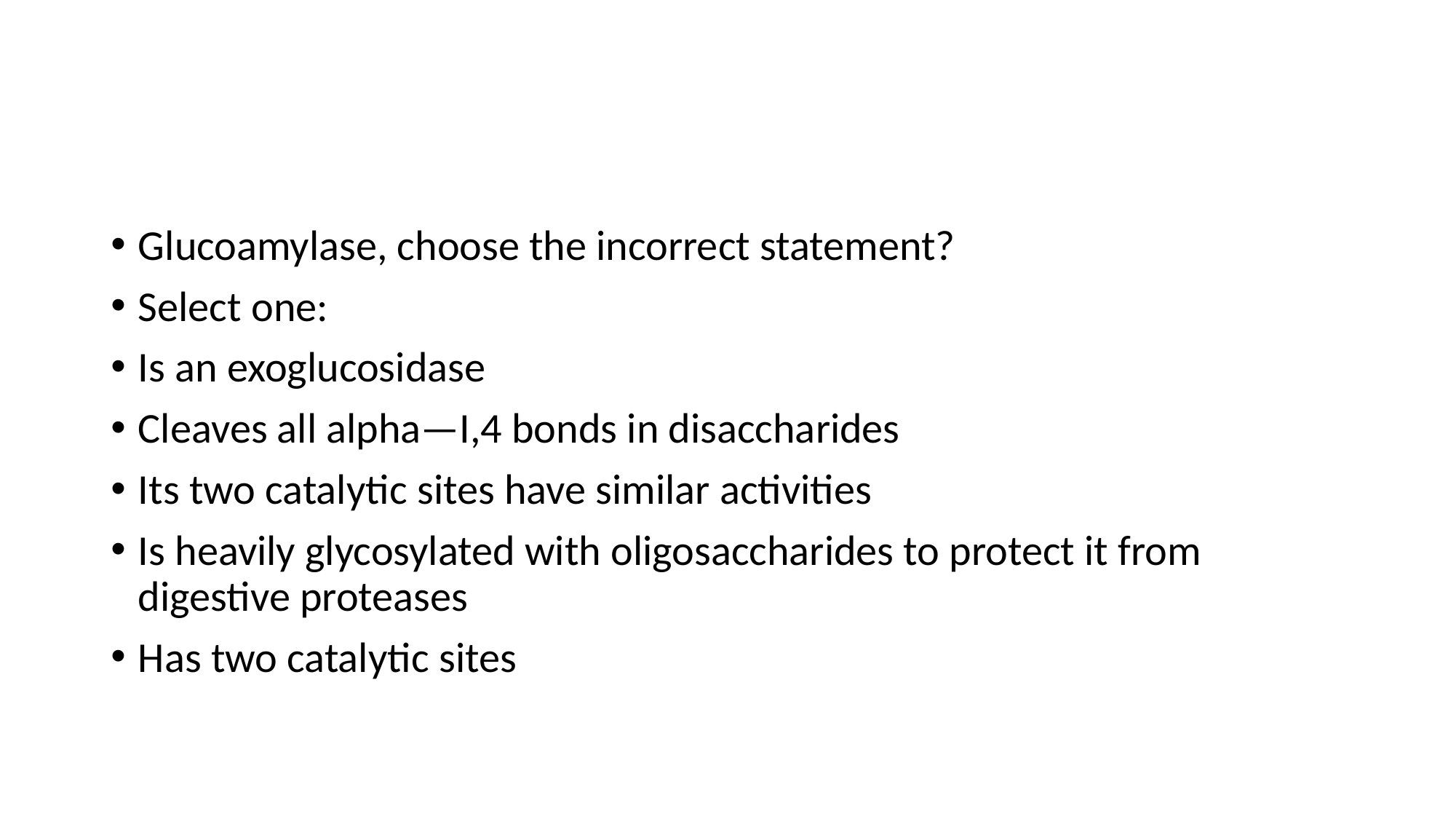

#
Glucoamylase, choose the incorrect statement?
Select one:
Is an exoglucosidase
Cleaves all alpha—I,4 bonds in disaccharides
Its two catalytic sites have similar activities
Is heavily glycosylated with oligosaccharides to protect it from digestive proteases
Has two catalytic sites